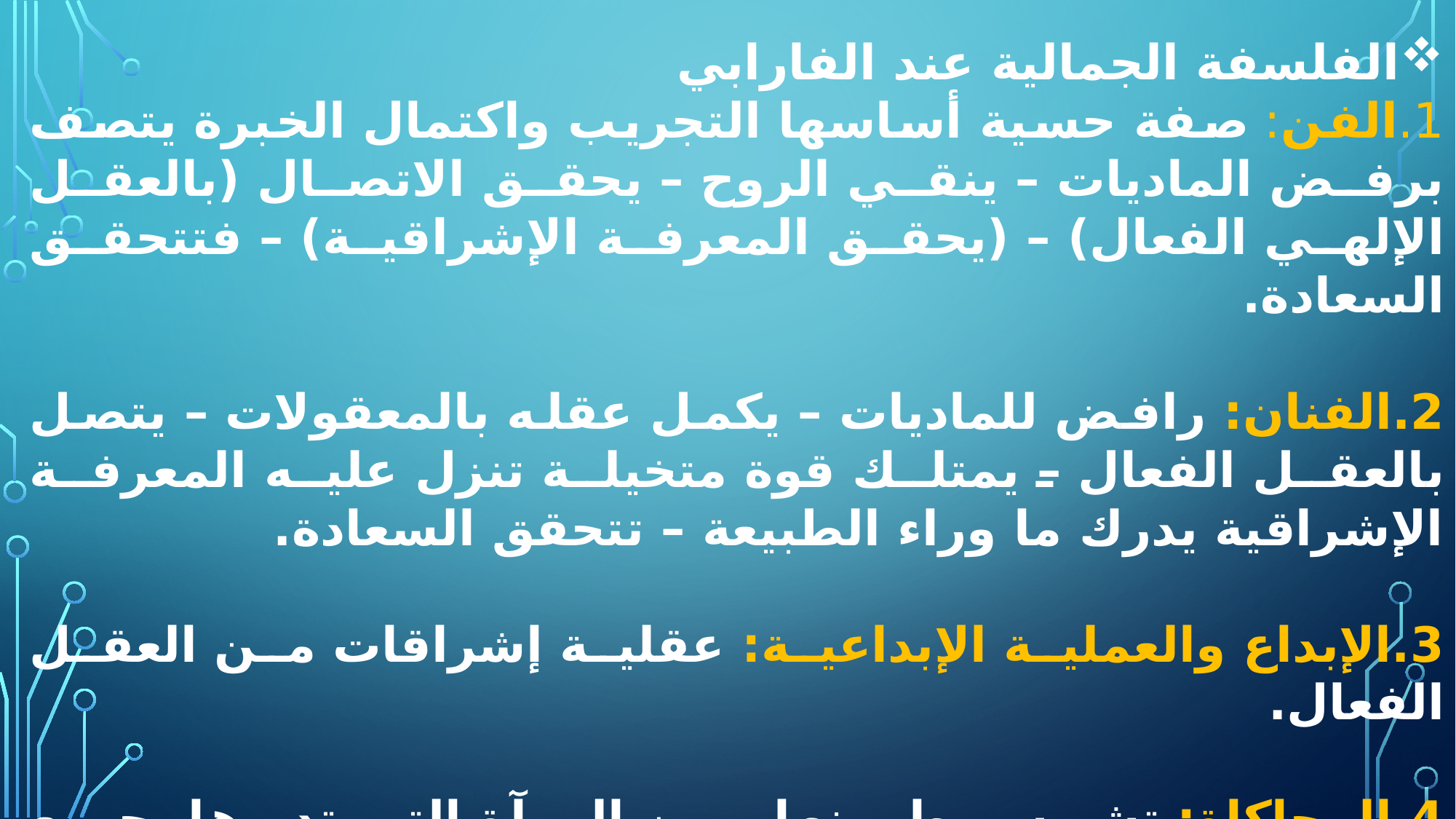

الفلسفة الجمالية عند الفارابي
1.الفن: صفة حسية أساسها التجريب واكتمال الخبرة يتصف برفض الماديات – ينقي الروح – يحقق الاتصال (بالعقل الإلهي الفعال) – (يحقق المعرفة الإشراقية) – فتتحقق السعادة.

2.الفنان: رافض للماديات – يكمل عقله بالمعقولات – يتصل بالعقل الفعال – يمتلك قوة متخيلة تنزل عليه المعرفة الإشراقية يدرك ما وراء الطبيعة – تتحقق السعادة.

3.الإبداع والعملية الإبداعية: عقلية إشراقات من العقل الفعال.

4.المحاكاة: تشبيه ربط بينها وبين المرآة التي تديرها بجميع الاتجاهات – محاكاة المحسوسات المحفوظة بالمخيلة أو محاكاة المعقولات الكاملة أو الناقصة.
5.الجمال: جمال الأول هو افضل الجمال لان وجوده افضل الوجود – جمالنا نحن هو ما يفيضه علينا.